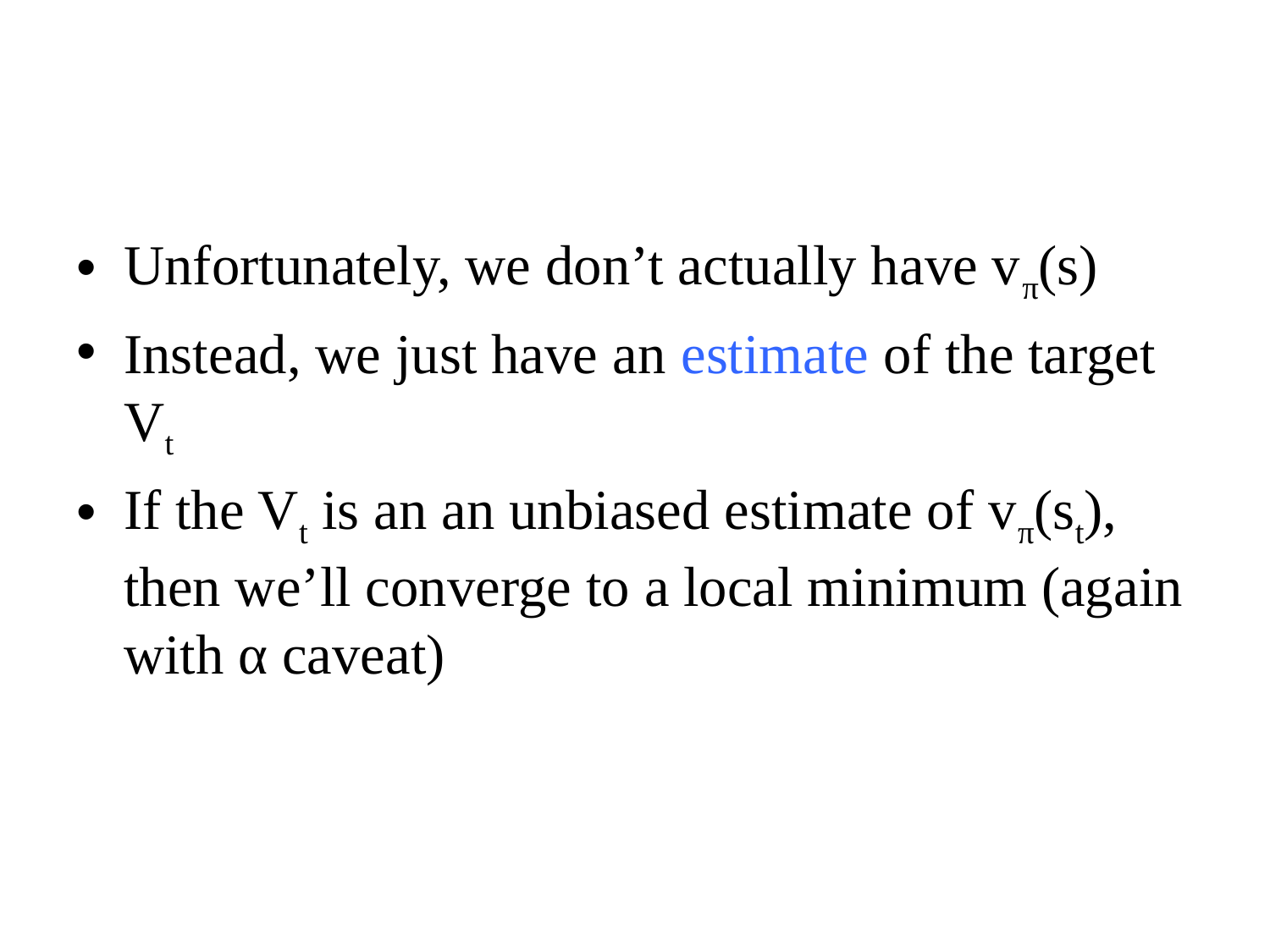

#
Unfortunately, we don’t actually have vπ(s)
Instead, we just have an estimate of the target Vt
If the Vt is an an unbiased estimate of vπ(st), then we’ll converge to a local minimum (again with α caveat)